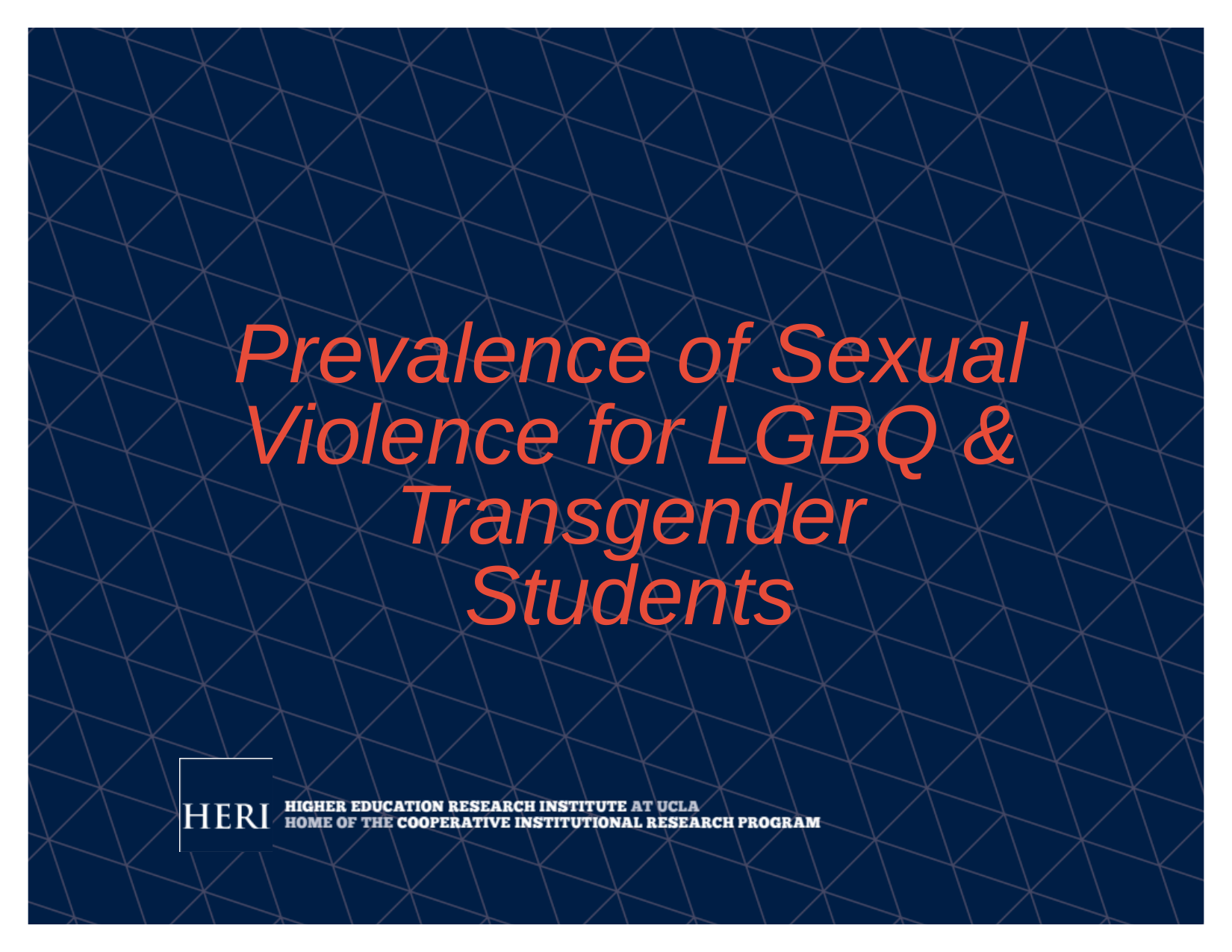

Prevalence of Sexual Violence for LGBQ & Transgender Students